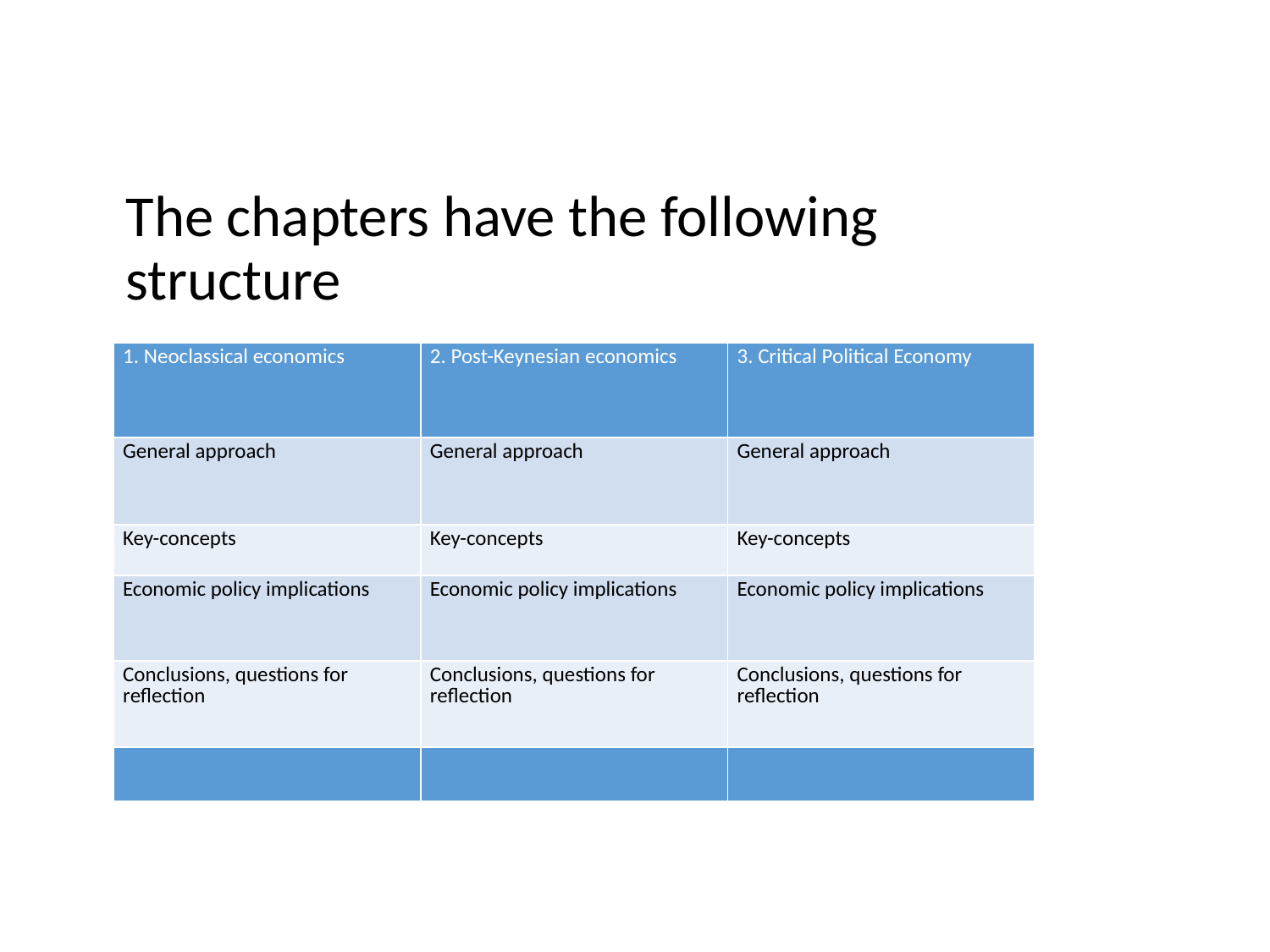

#
The chapters have the following structure

| 1. Neoclassical economics | 2. Post-Keynesian economics | 3. Critical Political Economy |
| --- | --- | --- |
| General approach | General approach | General approach |
| Key-concepts | Key-concepts | Key-concepts |
| Economic policy implications | Economic policy implications | Economic policy implications |
| Conclusions, questions for reflection | Conclusions, questions for reflection | Conclusions, questions for reflection |
|  |  |  |